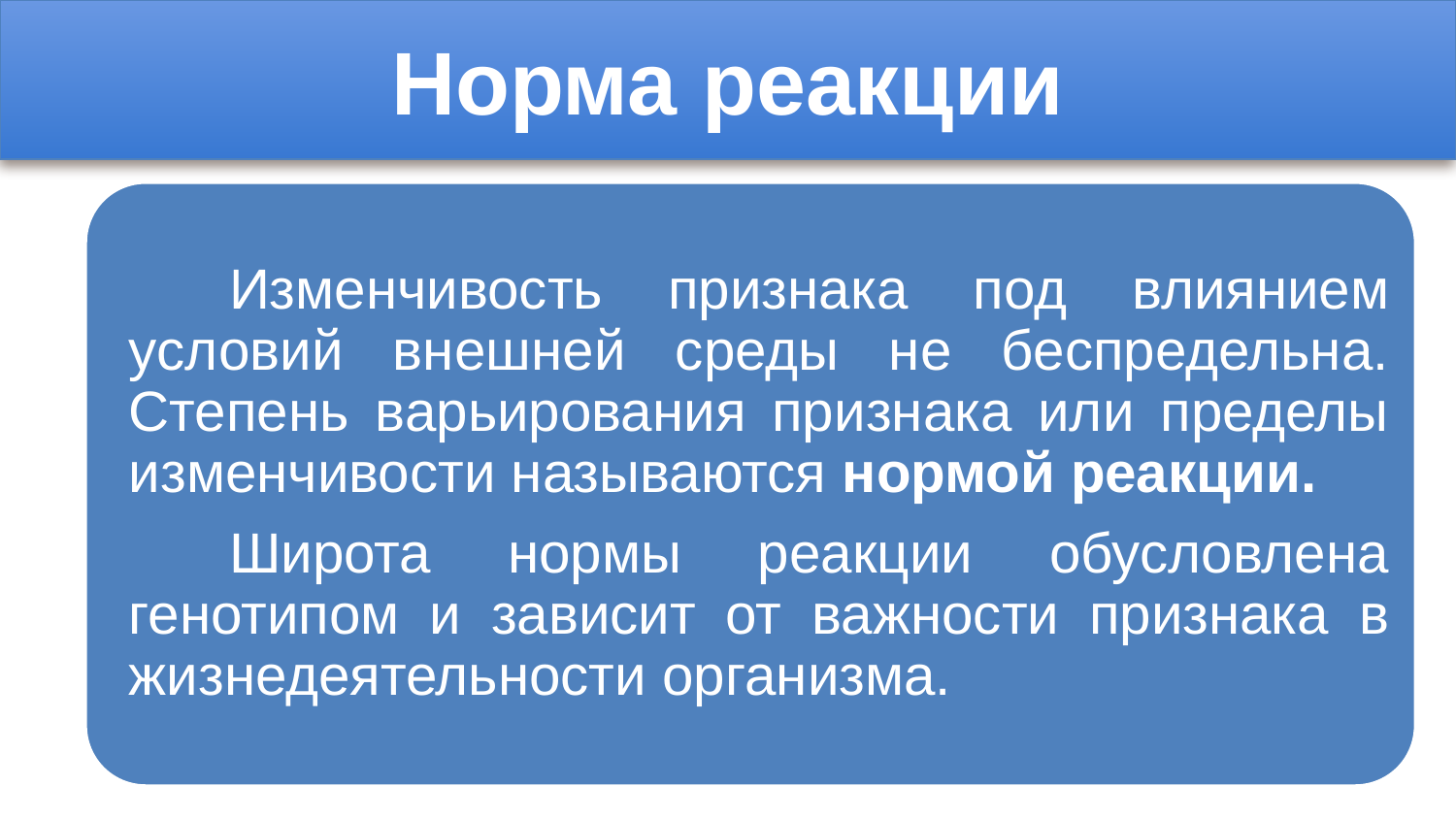

# Норма реакции
Изменчивость признака под влиянием условий внешней среды не беспредельна. Степень варьирования признака или пределы изменчивости называются нормой реакции.
Широта нормы реакции обусловлена генотипом и зависит от важности признака в жизнедеятельности организма.